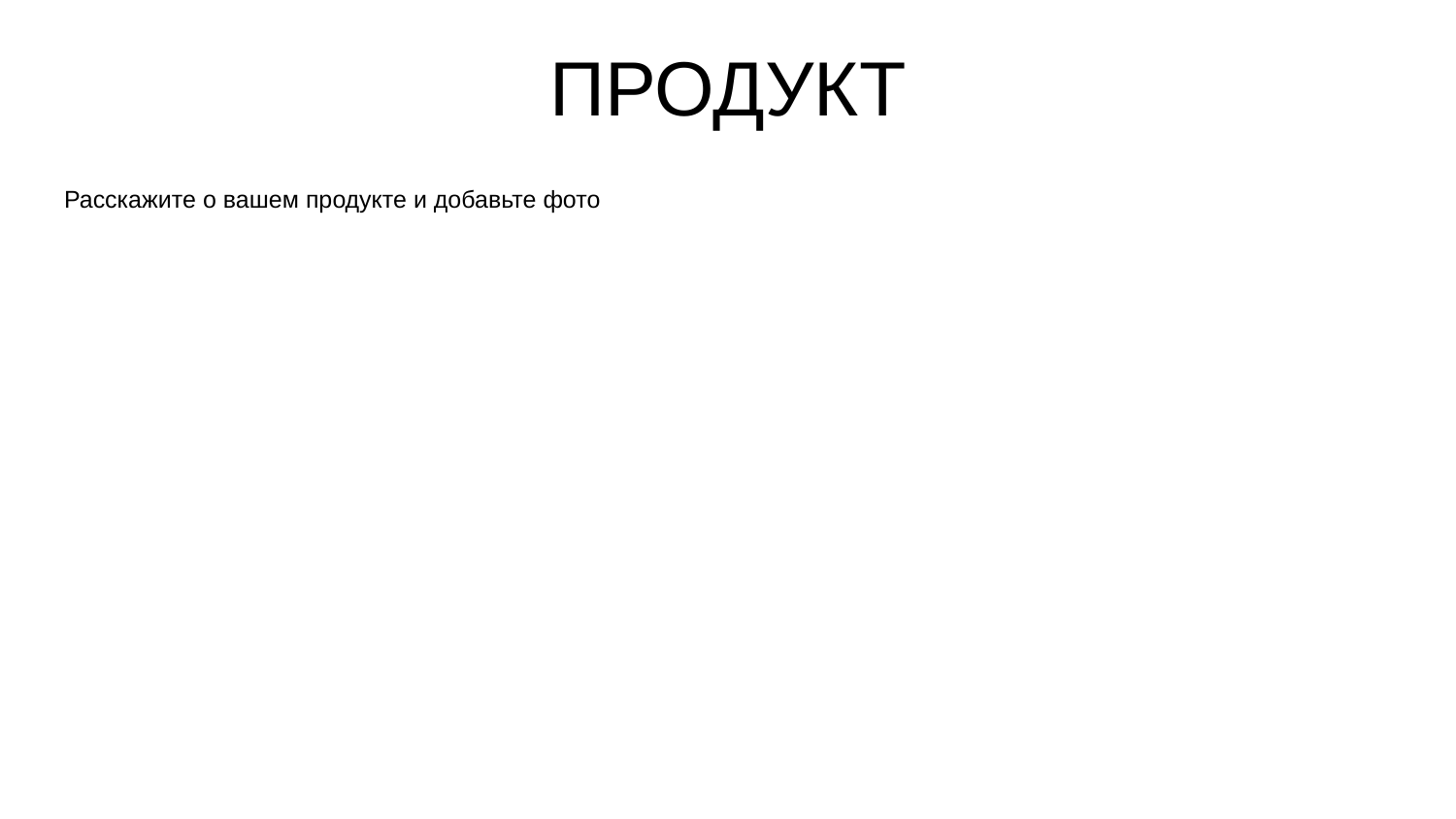

ПРОДУКТ
Расскажите о вашем продукте и добавьте фото